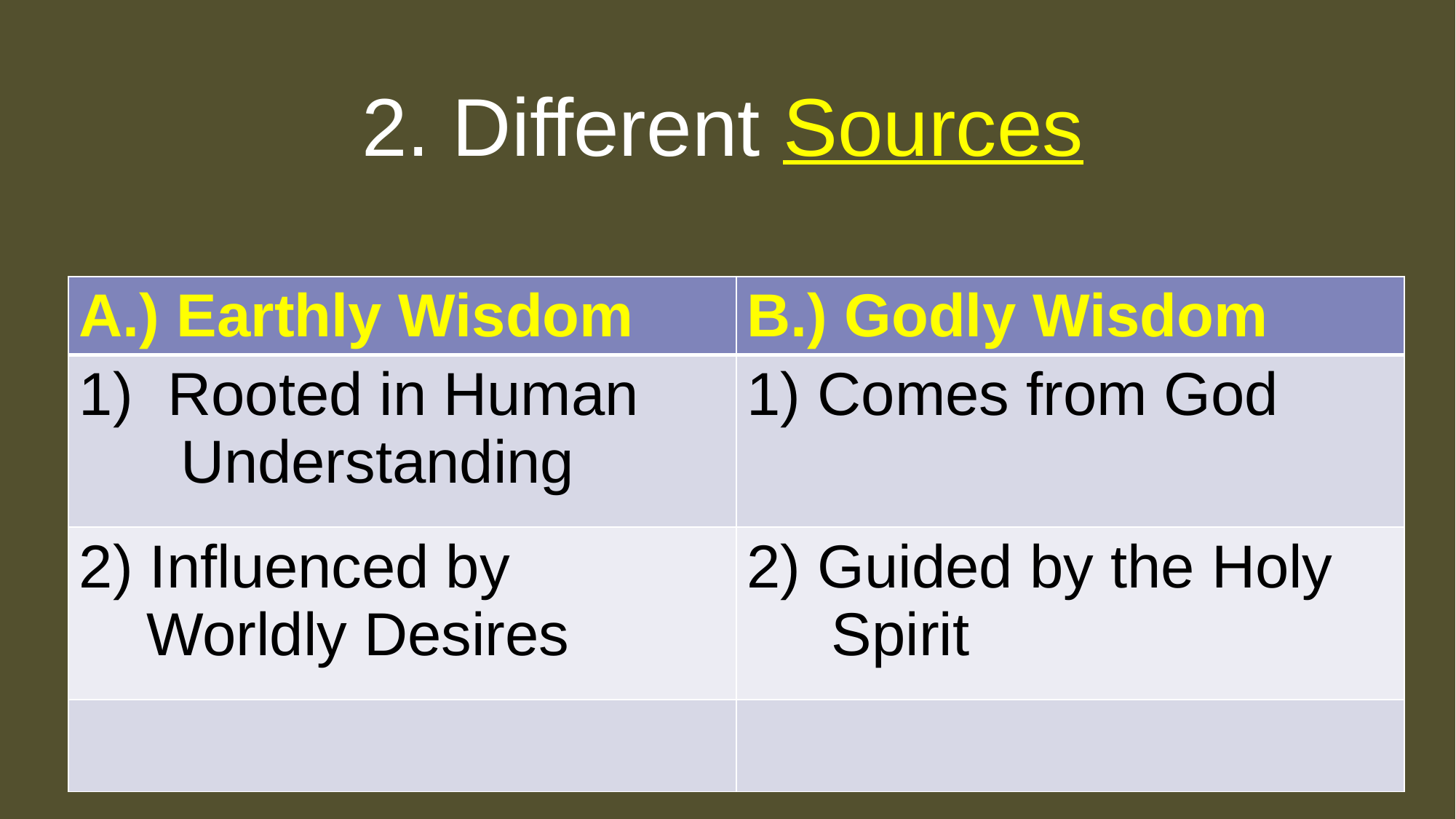

# 2. Different Sources
| A.) Earthly Wisdom | B.) Godly Wisdom |
| --- | --- |
| Rooted in Human Understanding | 1) Comes from God |
| 2) Influenced by Worldly Desires | 2) Guided by the Holy Spirit |
|  |  |